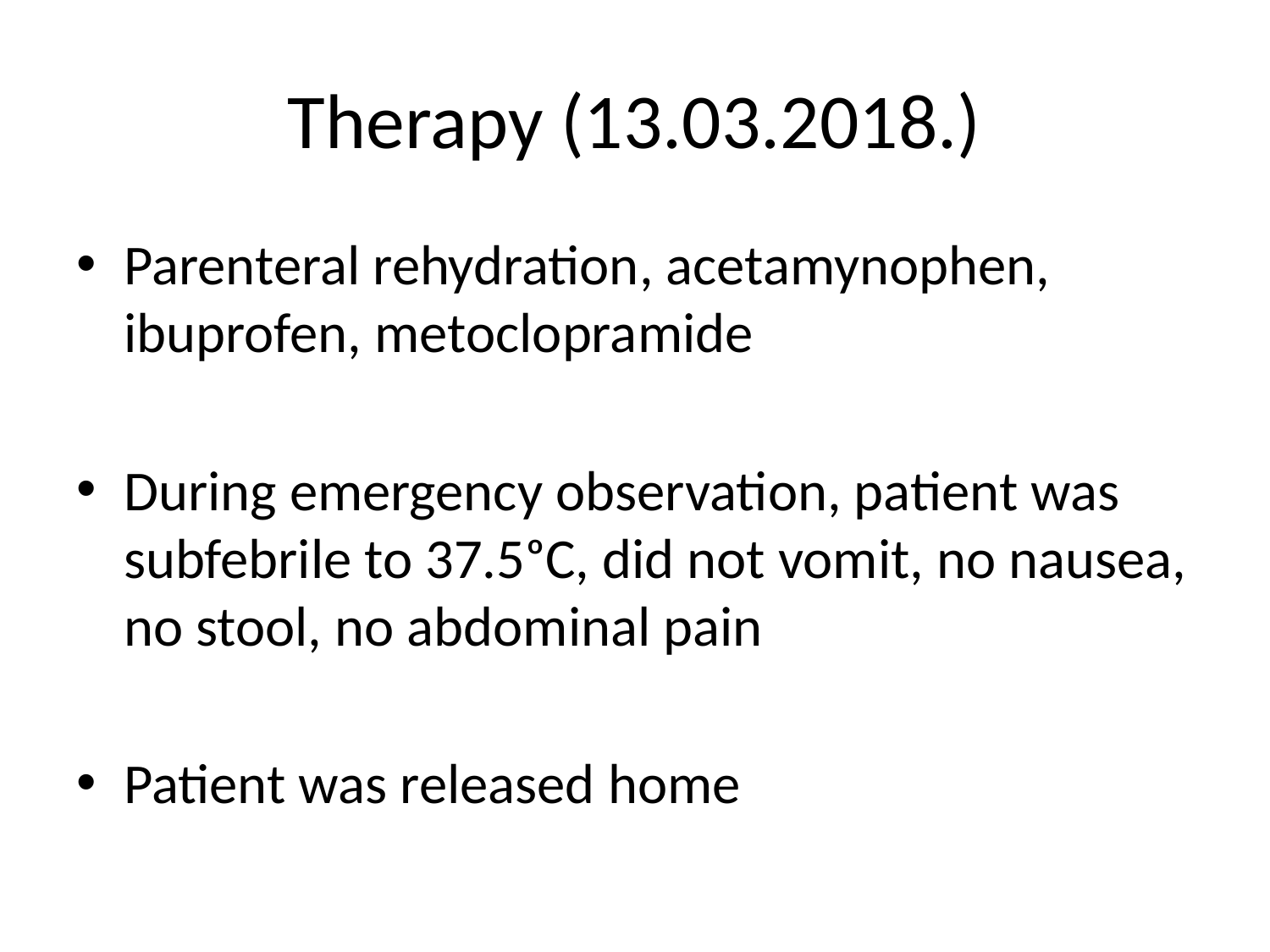

# Therapy (13.03.2018.)
Parenteral rehydration, acetamynophen, ibuprofen, metoclopramide

During emergency observation, patient was subfebrile to 37.5ᵒC, did not vomit, no nausea, no stool, no abdominal pain

Patient was released home